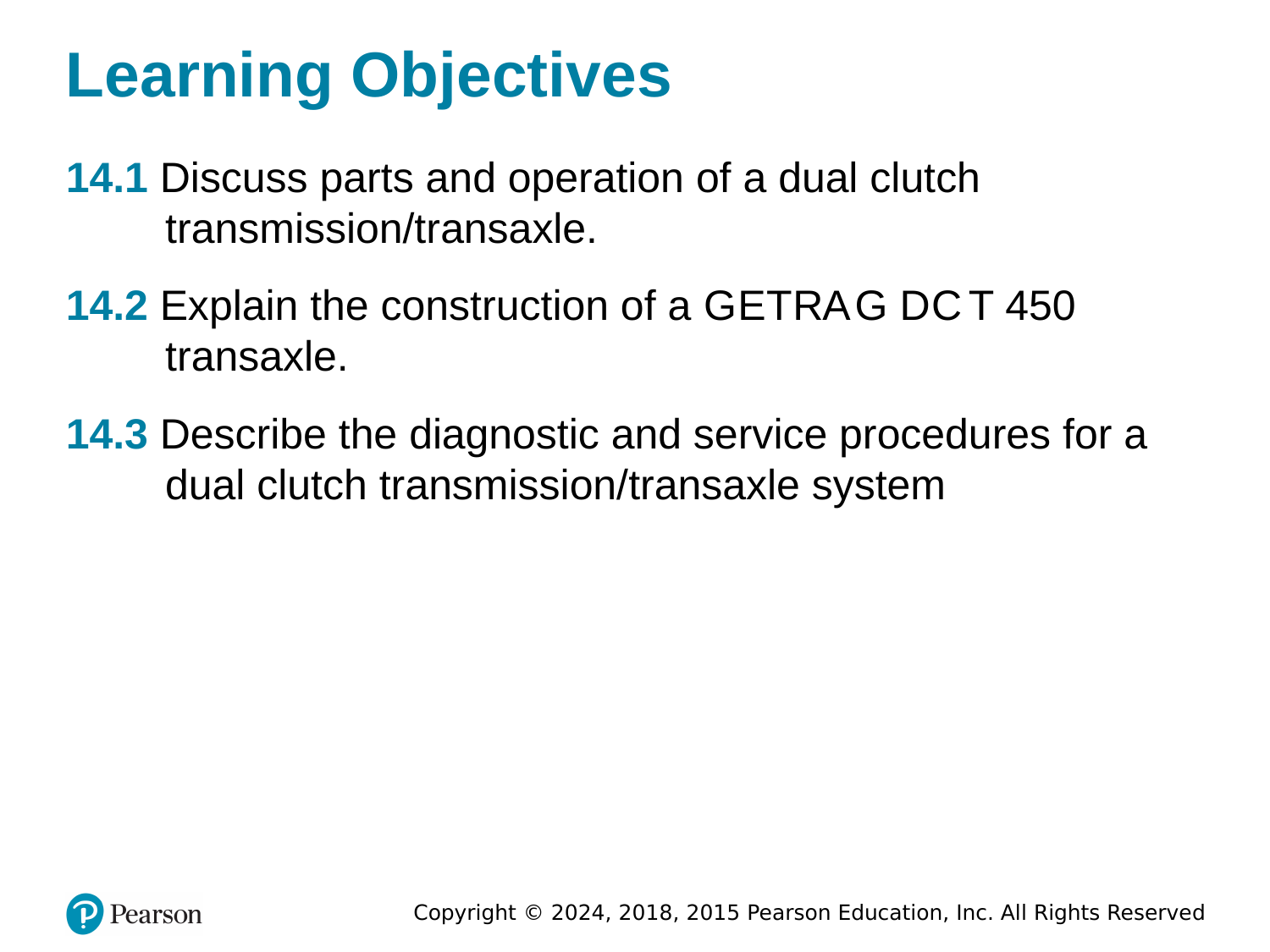

# Learning Objectives
14.1 Discuss parts and operation of a dual clutch transmission/transaxle.
14.2 Explain the construction of a G E T R A G D C T 450 transaxle.
14.3 Describe the diagnostic and service procedures for a dual clutch transmission/transaxle system